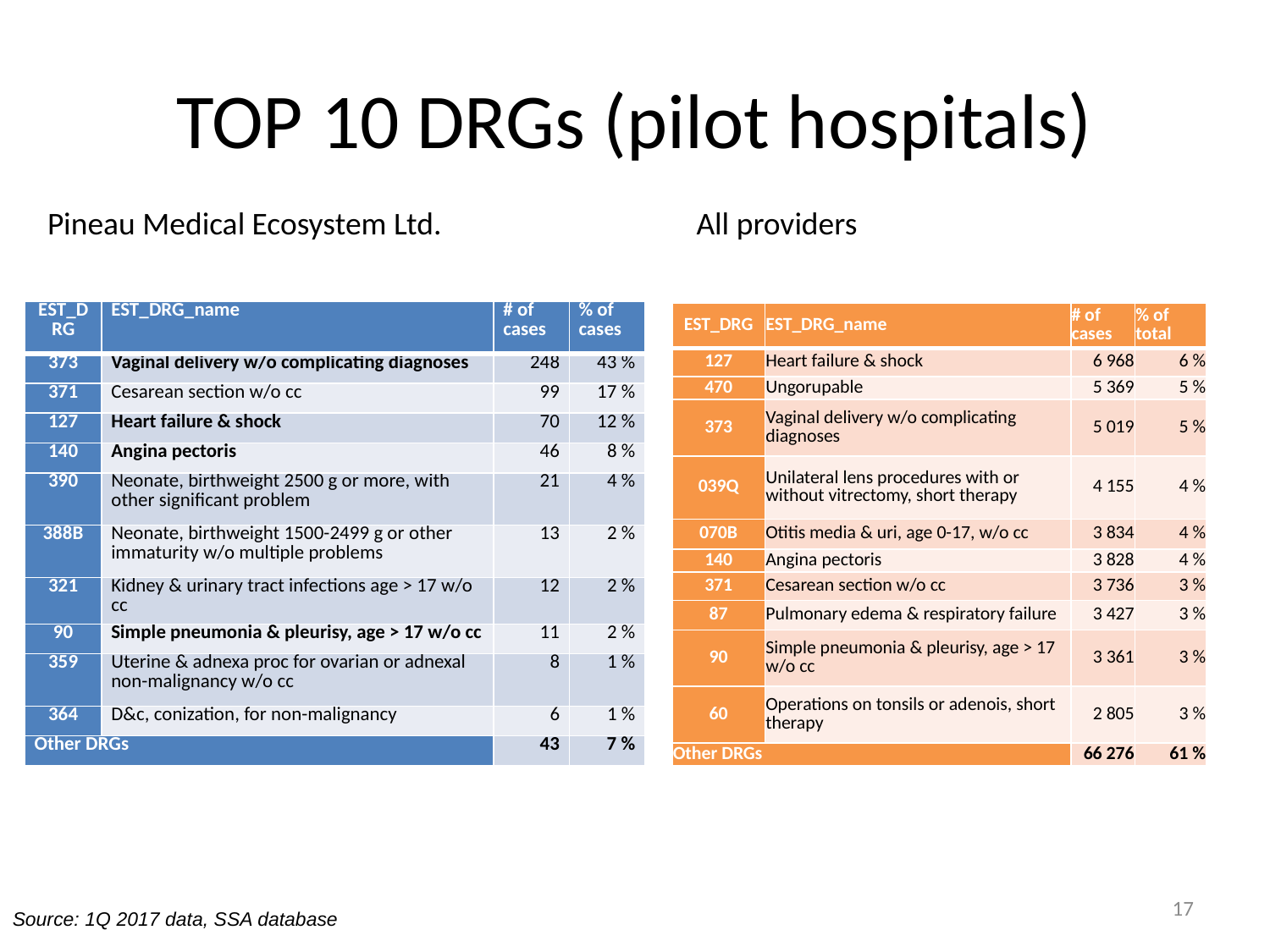

# TOP 10 DRGs (pilot hospitals)
Pineau Medical Ecosystem Ltd.
All providers
| EST\_DRG | EST\_DRG\_name | # of cases | % of cases |
| --- | --- | --- | --- |
| 373 | Vaginal delivery w/o complicating diagnoses | 248 | 43 % |
| 371 | Cesarean section w/o cc | 99 | 17 % |
| 127 | Heart failure & shock | 70 | 12 % |
| 140 | Angina pectoris | 46 | 8 % |
| 390 | Neonate, birthweight 2500 g or more, with other significant problem | 21 | 4 % |
| 388B | Neonate, birthweight 1500-2499 g or other immaturity w/o multiple problems | 13 | 2 % |
| 321 | Kidney & urinary tract infections age > 17 w/o cc | 12 | 2 % |
| 90 | Simple pneumonia & pleurisy, age > 17 w/o cc | 11 | 2 % |
| 359 | Uterine & adnexa proc for ovarian or adnexal non-malignancy w/o cc | 8 | 1 % |
| 364 | D&c, conization, for non-malignancy | 6 | 1 % |
| Other DRGs |  | 43 | 7 % |
| EST\_DRG | EST\_DRG\_name | # of cases | % of total |
| --- | --- | --- | --- |
| 127 | Heart failure & shock | 6 968 | 6 % |
| 470 | Ungorupable | 5 369 | 5 % |
| 373 | Vaginal delivery w/o complicating diagnoses | 5 019 | 5 % |
| 039Q | Unilateral lens procedures with or without vitrectomy, short therapy | 4 155 | 4 % |
| 070B | Otitis media & uri, age 0-17, w/o cc | 3 834 | 4 % |
| 140 | Angina pectoris | 3 828 | 4 % |
| 371 | Cesarean section w/o cc | 3 736 | 3 % |
| 87 | Pulmonary edema & respiratory failure | 3 427 | 3 % |
| 90 | Simple pneumonia & pleurisy, age > 17 w/o cc | 3 361 | 3 % |
| 60 | Operations on tonsils or adenois, short therapy | 2 805 | 3 % |
| Other DRGs |  | 66 276 | 61 % |
17
Source: 1Q 2017 data, SSA database